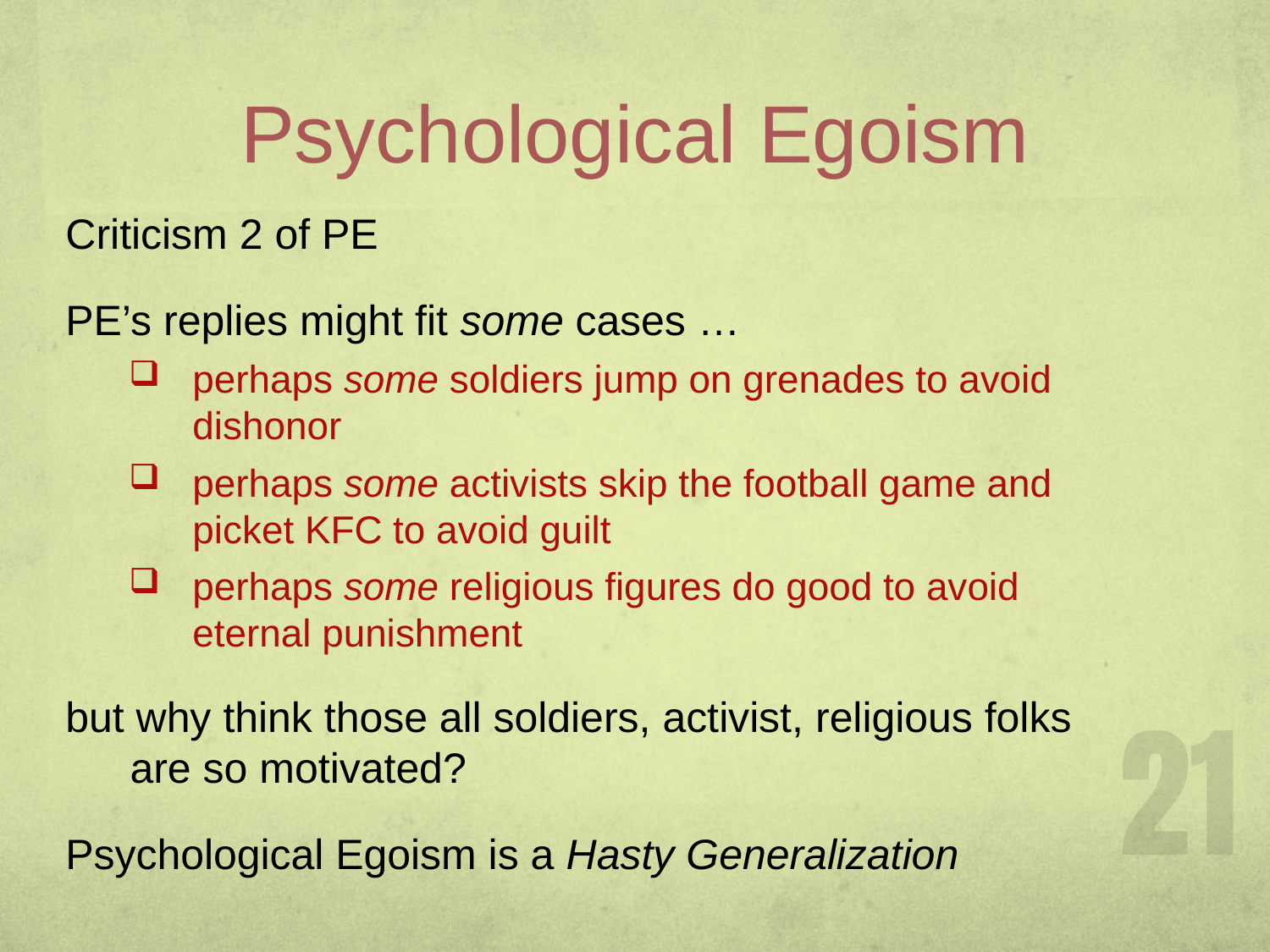

# Psychological Egoism
Criticism 2 of PE
PE’s replies might fit some cases …
perhaps some soldiers jump on grenades to avoid dishonor
perhaps some activists skip the football game and picket KFC to avoid guilt
perhaps some religious figures do good to avoid eternal punishment
but why think those all soldiers, activist, religious folks are so motivated?
Psychological Egoism is a Hasty Generalization

21